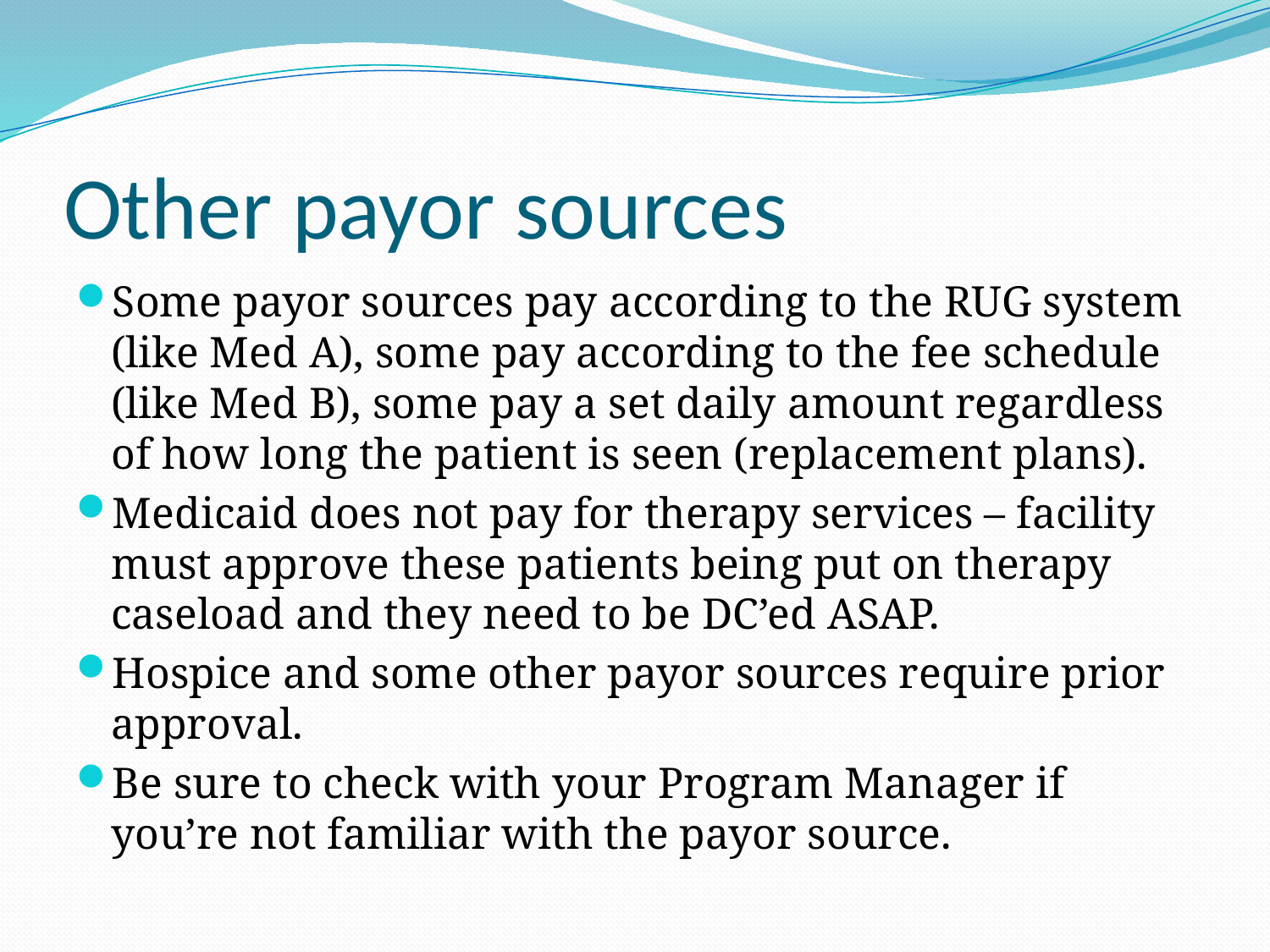

# Other payor sources
Some payor sources pay according to the RUG system (like Med A), some pay according to the fee schedule (like Med B), some pay a set daily amount regardless of how long the patient is seen (replacement plans).
Medicaid does not pay for therapy services – facility must approve these patients being put on therapy caseload and they need to be DC’ed ASAP.
Hospice and some other payor sources require prior approval.
Be sure to check with your Program Manager if you’re not familiar with the payor source.